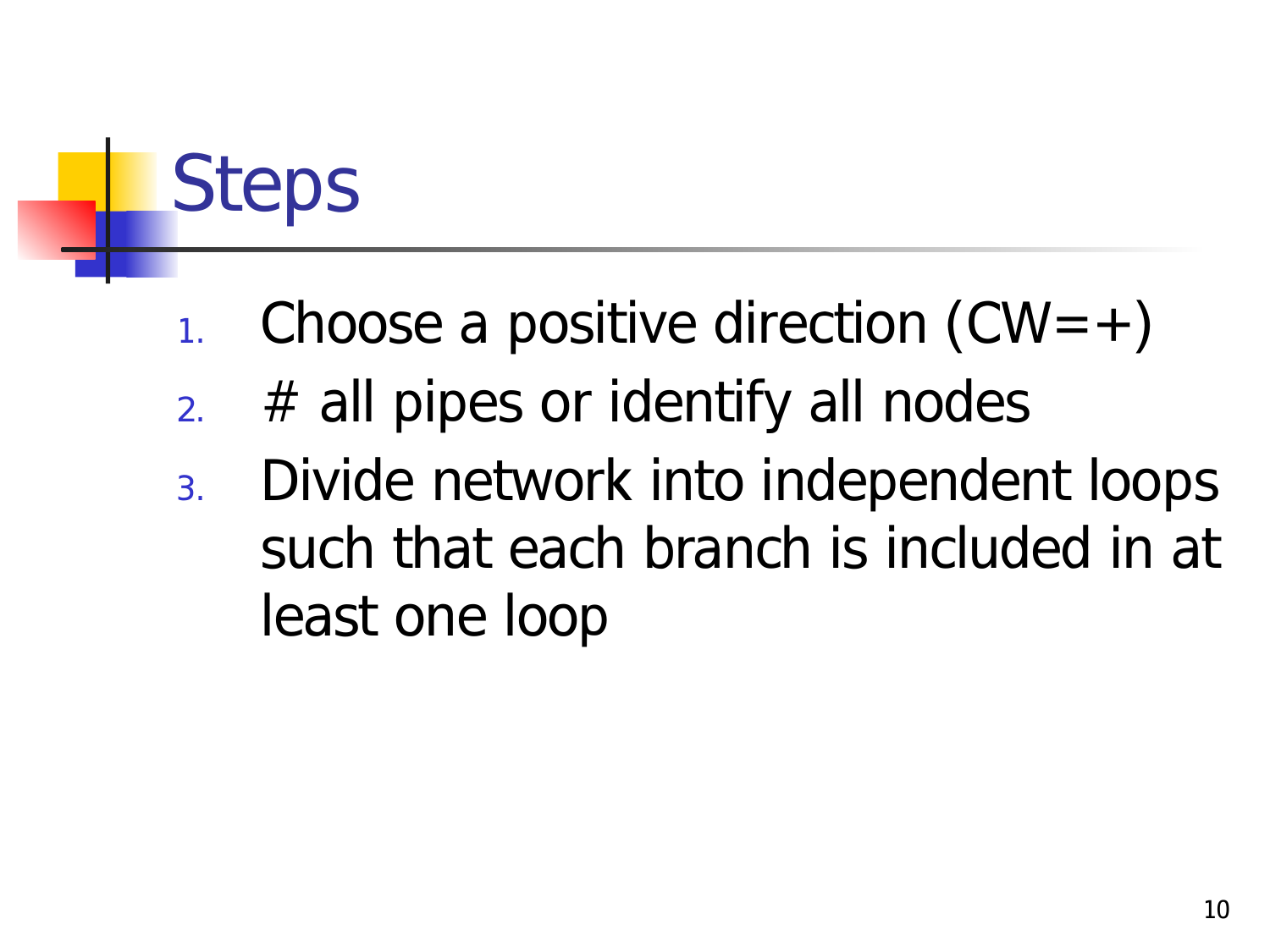

# Steps
Choose a positive direction (CW=+)
# all pipes or identify all nodes
Divide network into independent loops such that each branch is included in at least one loop
10